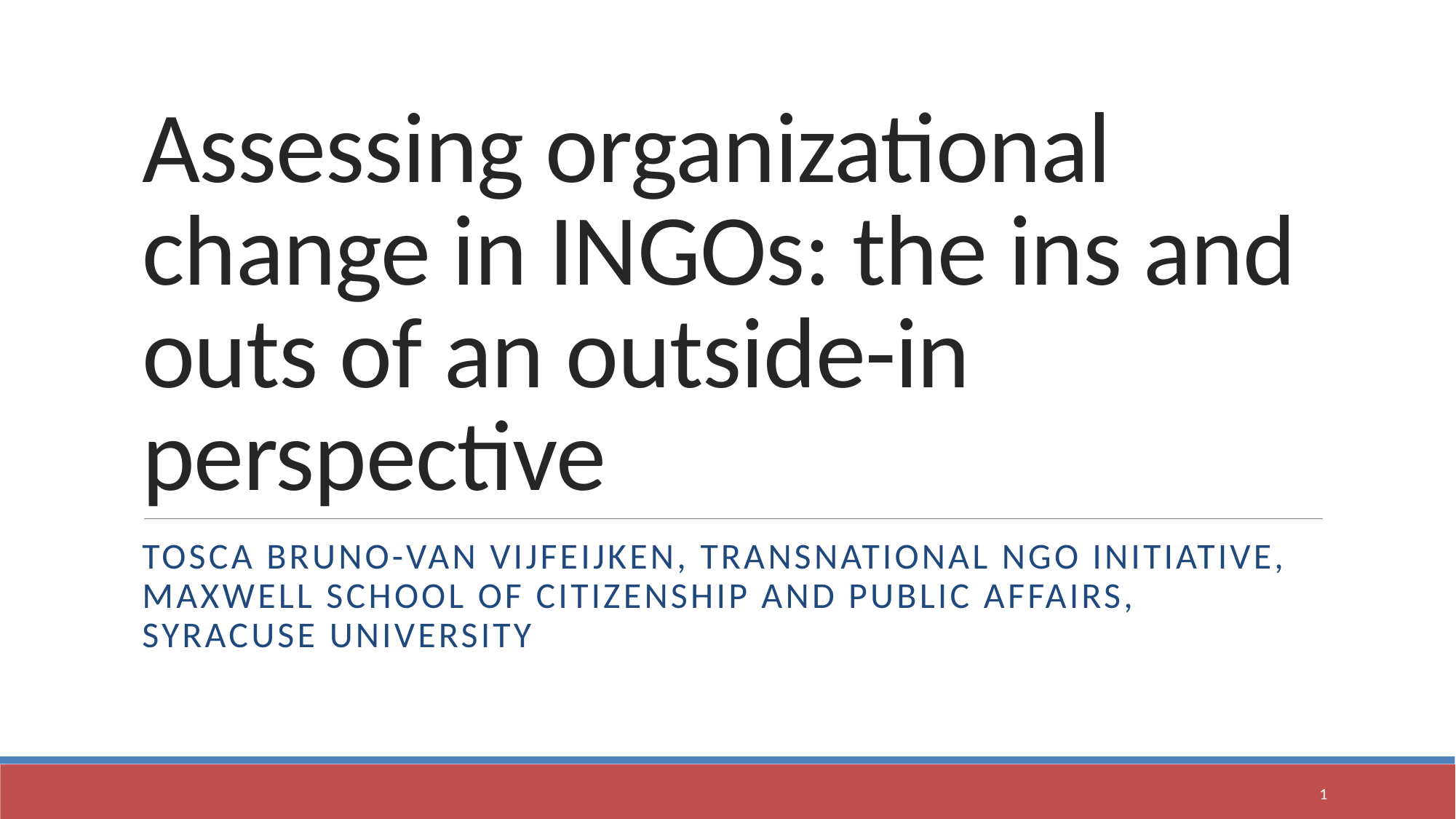

# Assessing organizational change in INGOs: the ins and outs of an outside-in perspective
Tosca Bruno-van Vijfeijken, Transnational NGO Initiative, Maxwell School of citizenship and public affairs, Syracuse university
1